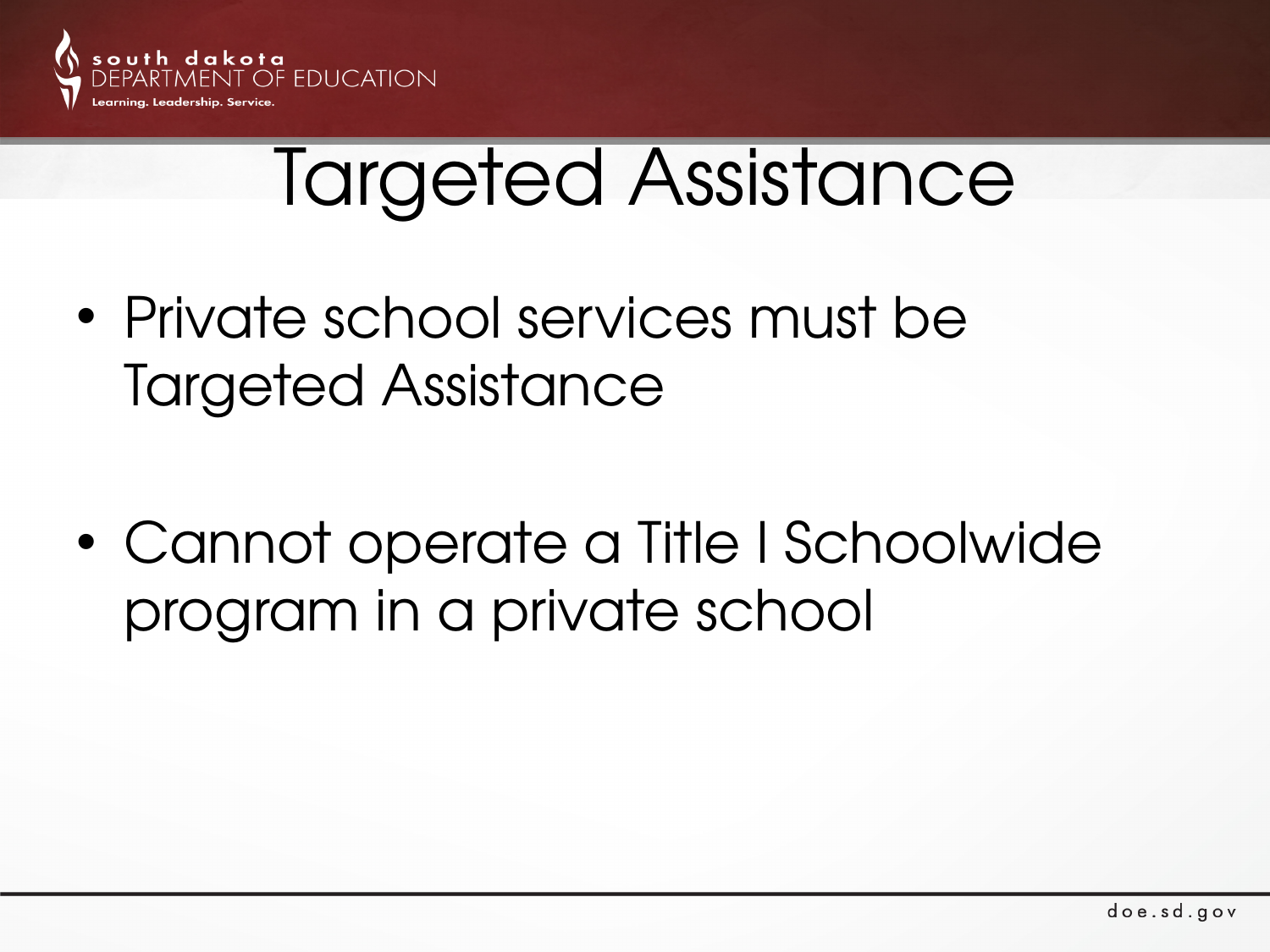

# Targeted Assistance
Private school services must be Targeted Assistance

Cannot operate a Title I Schoolwide program in a private school